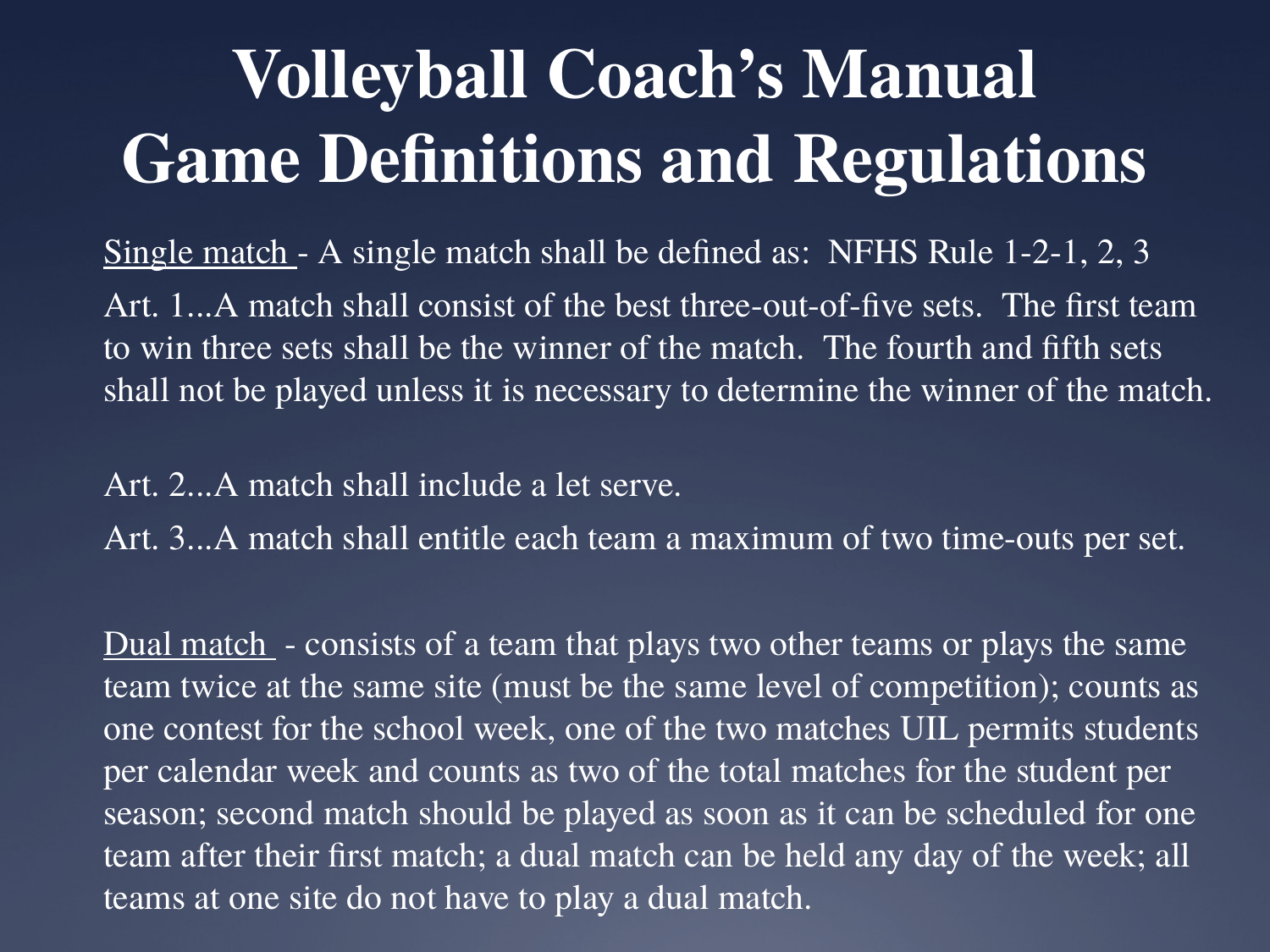

# Volleyball Coach’s Manual Game Definitions and Regulations
Single match - A single match shall be defined as:  NFHS Rule 1-2-1, 2, 3
Art. 1...A match shall consist of the best three-out-of-five sets.  The first team to win three sets shall be the winner of the match.  The fourth and fifth sets shall not be played unless it is necessary to determine the winner of the match.
Art. 2...A match shall include a let serve.
Art. 3...A match shall entitle each team a maximum of two time-outs per set.

Dual match  - consists of a team that plays two other teams or plays the same team twice at the same site (must be the same level of competition); counts as one contest for the school week, one of the two matches UIL permits students per calendar week and counts as two of the total matches for the student per season; second match should be played as soon as it can be scheduled for one team after their first match; a dual match can be held any day of the week; all teams at one site do not have to play a dual match.